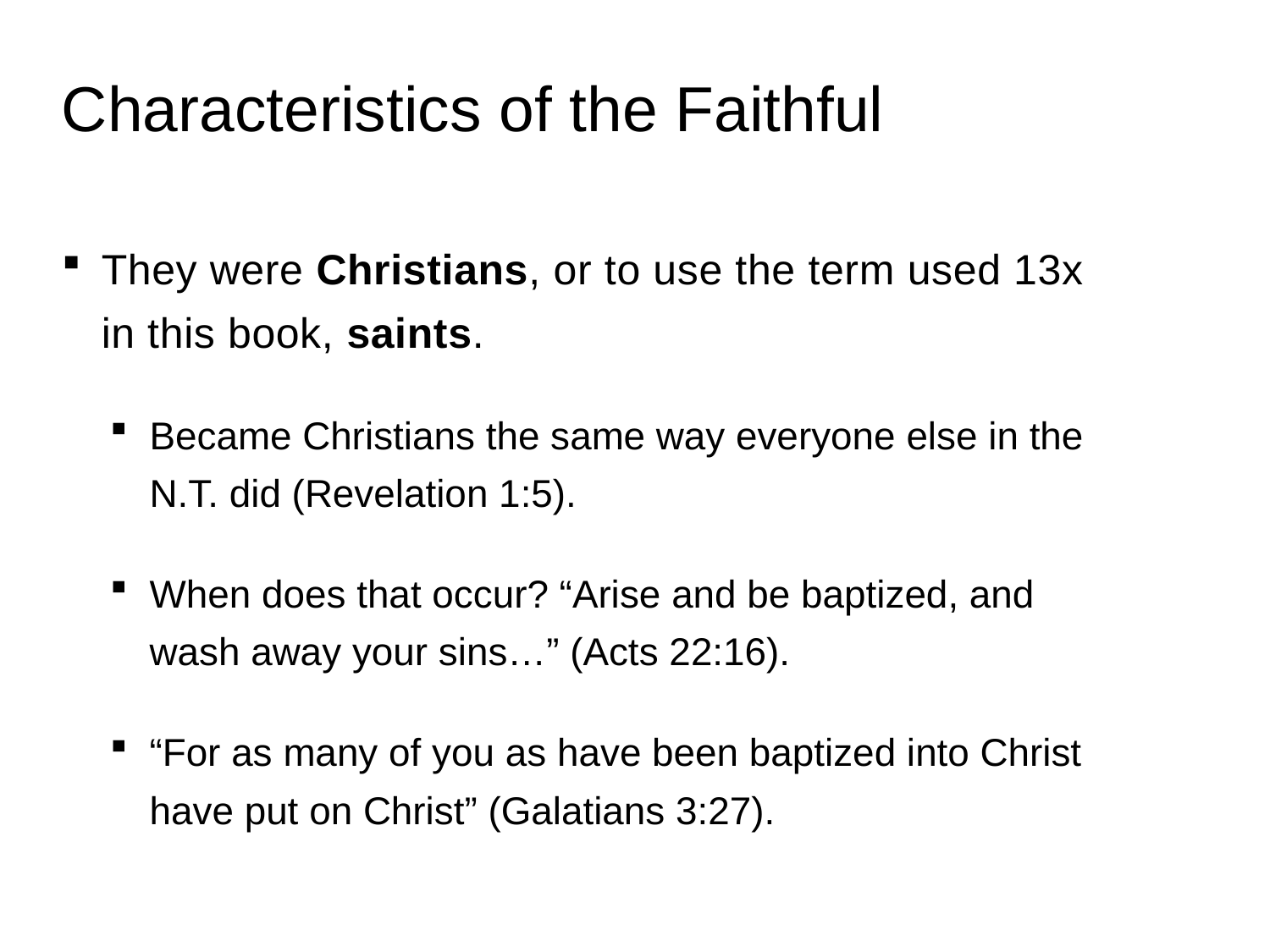

# Characteristics of the Faithful
They were Christians, or to use the term used 13x in this book, saints.
Became Christians the same way everyone else in the N.T. did (Revelation 1:5).
When does that occur? “Arise and be baptized, and wash away your sins…” (Acts 22:16).
“For as many of you as have been baptized into Christ have put on Christ” (Galatians 3:27).